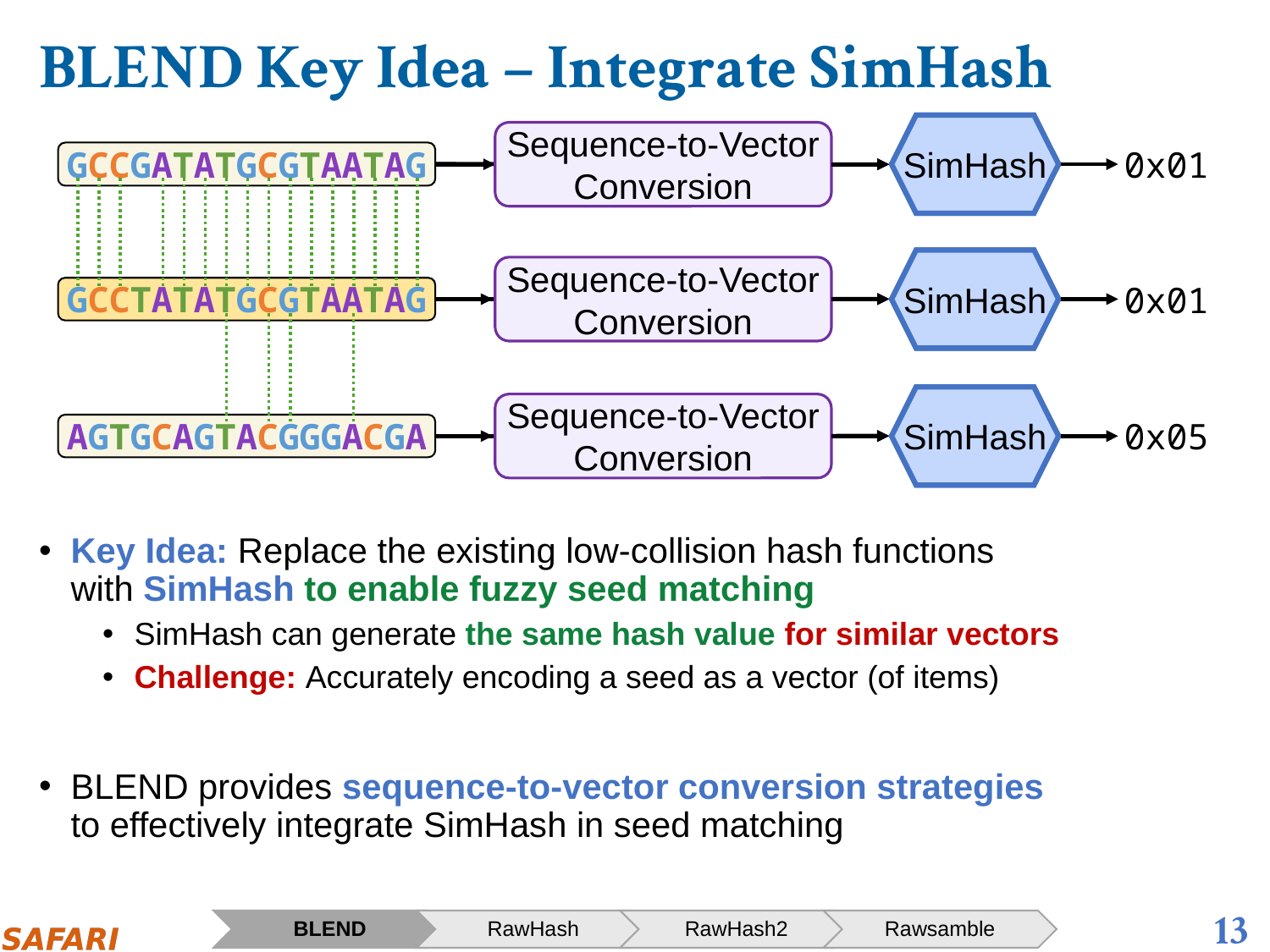

# BLEND Key Idea – Integrate SimHash
Hash
SimHash
Sequence-to-Vector Conversion
GCCGATATGCGTAATAG
0x01
Hash
SimHash
Sequence-to-Vector Conversion
GCCTATATGCGTAATAG
0x01
Hash
SimHash
Sequence-to-Vector Conversion
AGTGCAGTACGGGACGA
0x05
Key Idea: Replace the existing low-collision hash functions
with SimHash to enable fuzzy seed matching
SimHash can generate the same hash value for similar vectors
Challenge: Accurately encoding a seed as a vector (of items)

BLEND provides sequence-to-vector conversion strategies
to effectively integrate SimHash in seed matching
13
BLEND
RawHash
RawHash2
Rawsamble